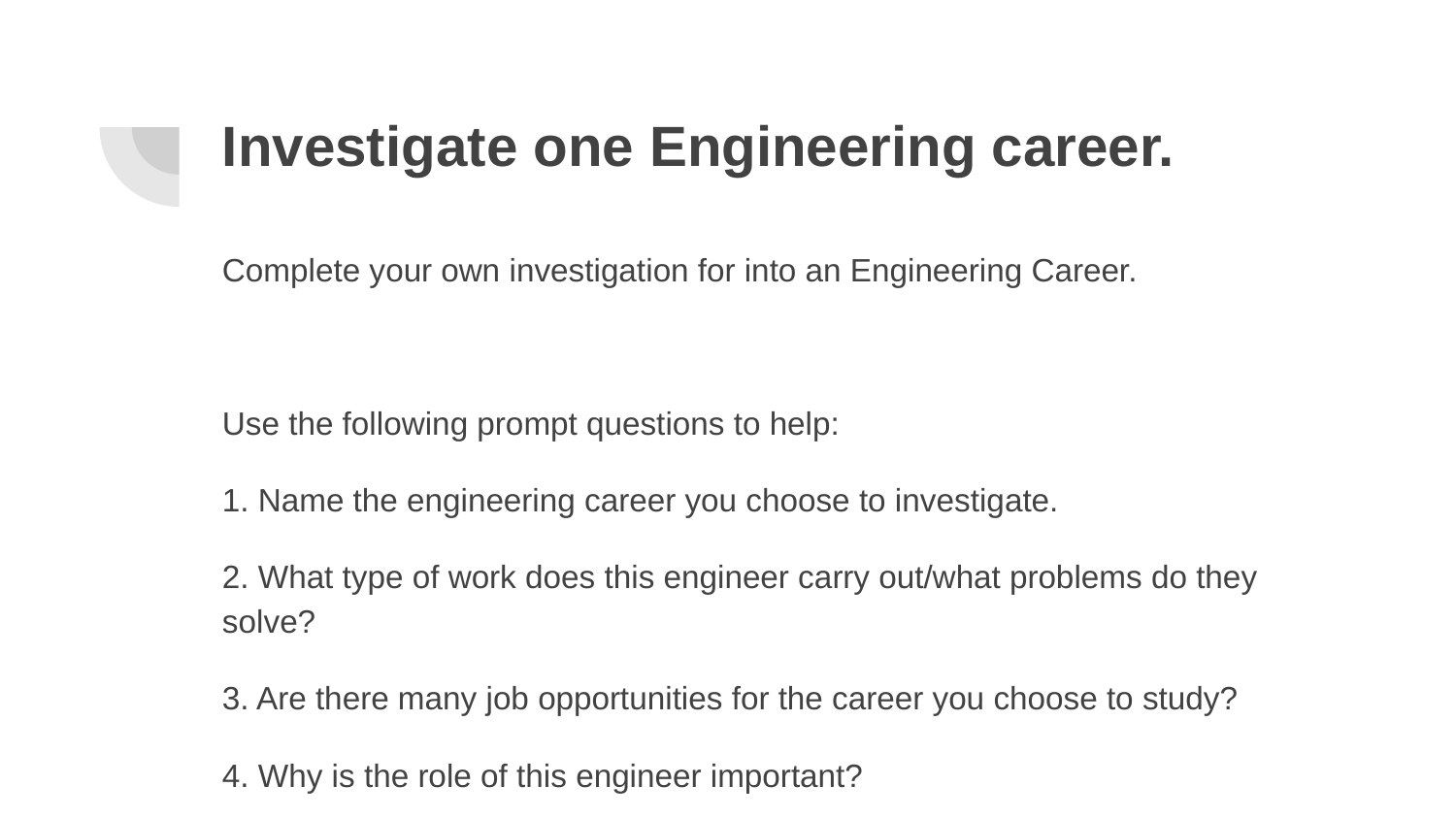

# Investigate one Engineering career.
Complete your own investigation for into an Engineering Career.

Use the following prompt questions to help:
1. Name the engineering career you choose to investigate.
2. What type of work does this engineer carry out/what problems do they solve?
3. Are there many job opportunities for the career you choose to study?
4. Why is the role of this engineer important?